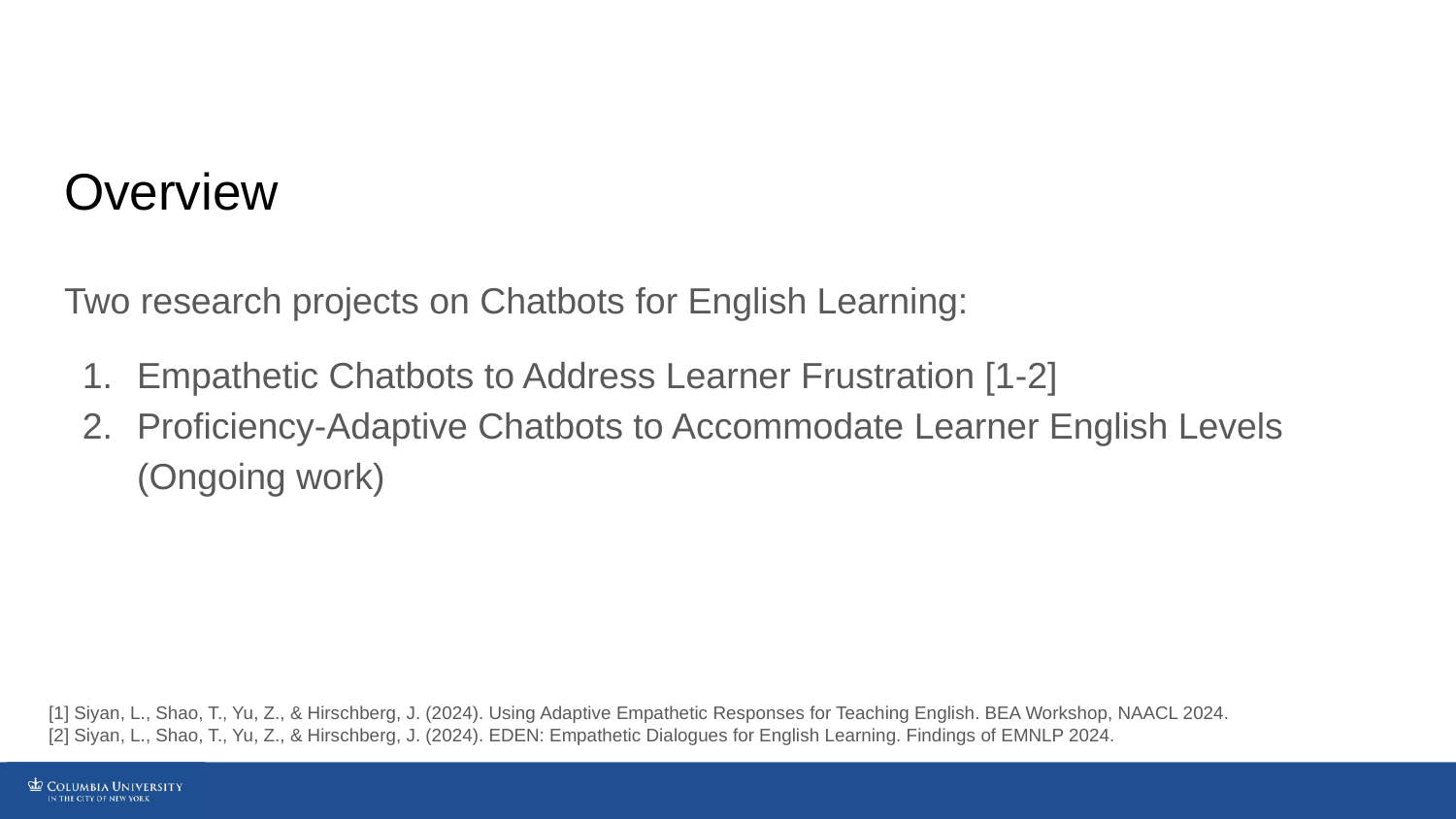

# Overview
Two research projects on Chatbots for English Learning:
Empathetic Chatbots to Address Learner Frustration [1-2]
Proficiency-Adaptive Chatbots to Accommodate Learner English Levels (Ongoing work)
[1] Siyan, L., Shao, T., Yu, Z., & Hirschberg, J. (2024). Using Adaptive Empathetic Responses for Teaching English. BEA Workshop, NAACL 2024.
[2] Siyan, L., Shao, T., Yu, Z., & Hirschberg, J. (2024). EDEN: Empathetic Dialogues for English Learning. Findings of EMNLP 2024.